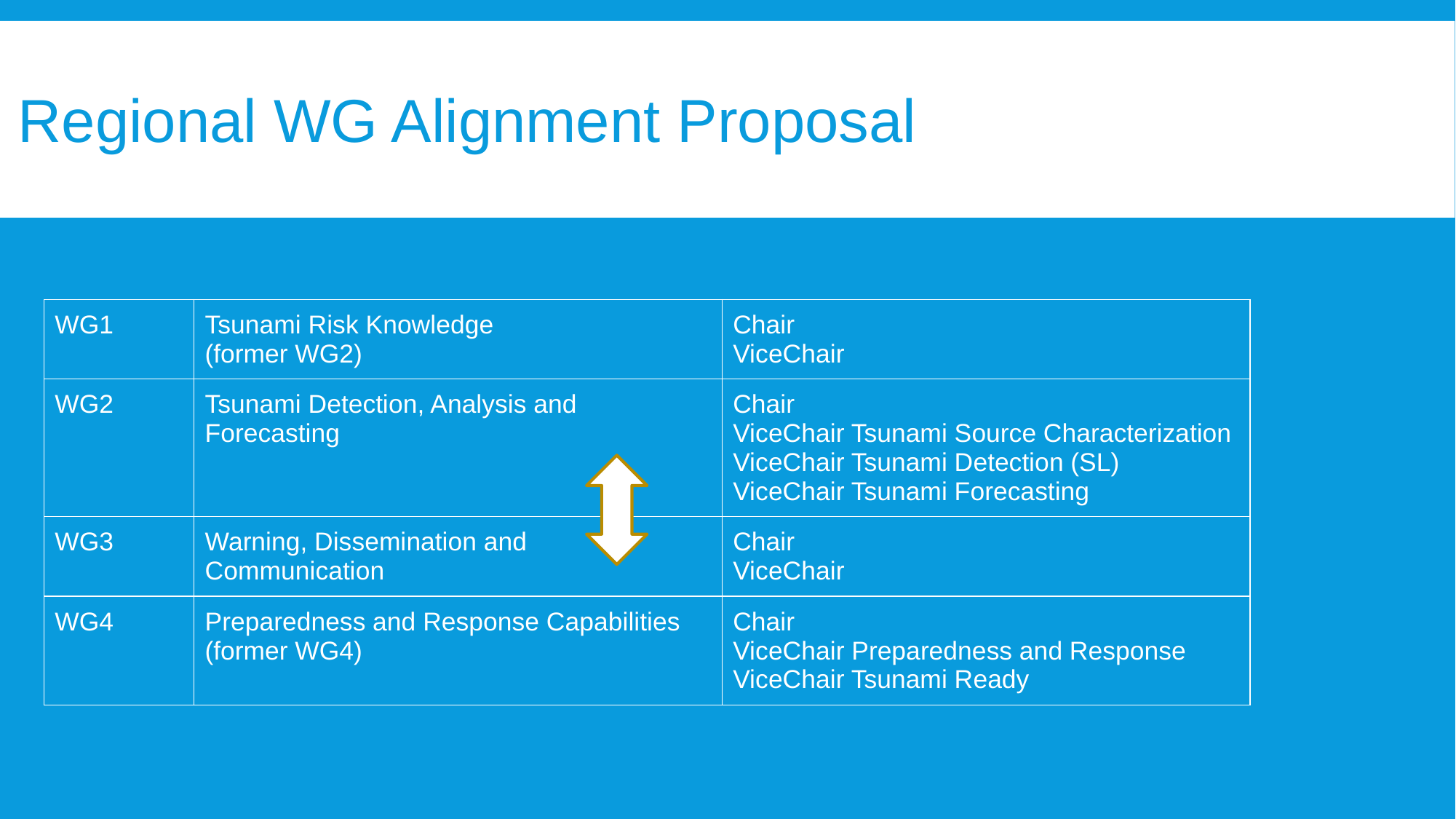

# Regional WG Alignment Proposal
| WG1 | Tsunami Risk Knowledge (former WG2) | Chair ViceChair |
| --- | --- | --- |
| WG2 | Tsunami Detection, Analysis and Forecasting | Chair ViceChair Tsunami Source Characterization ViceChair Tsunami Detection (SL) ViceChair Tsunami Forecasting |
| WG3 | Warning, Dissemination and Communication | Chair ViceChair |
| WG4 | Preparedness and Response Capabilities (former WG4) | Chair ViceChair Preparedness and Response ViceChair Tsunami Ready |